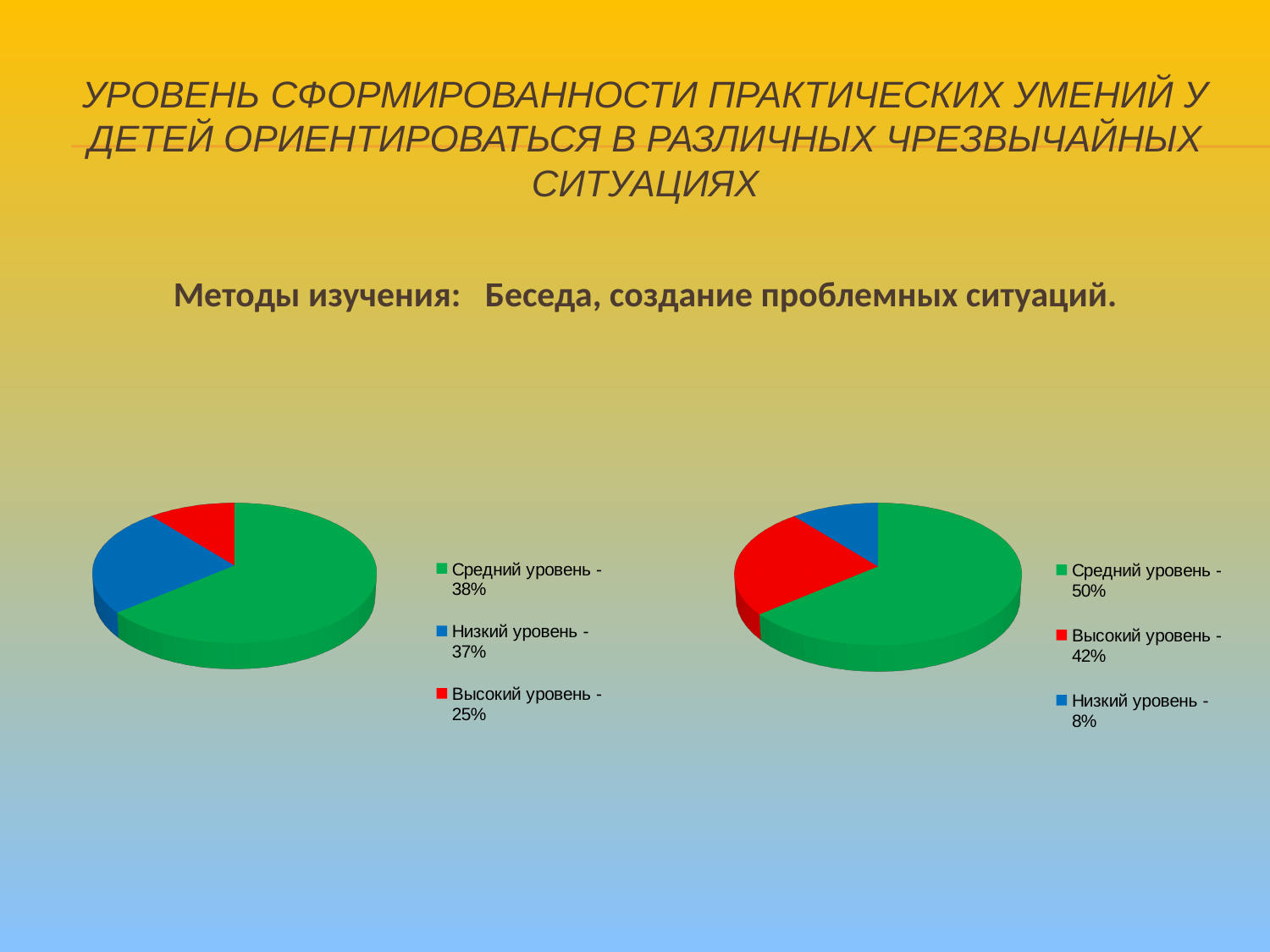

# Уровень сформированности практических умений у детей ориентироваться в различных чрезвычайных ситуациях

Методы изучения:   Беседа, создание проблемных ситуаций.

[unsupported chart]

[unsupported chart]